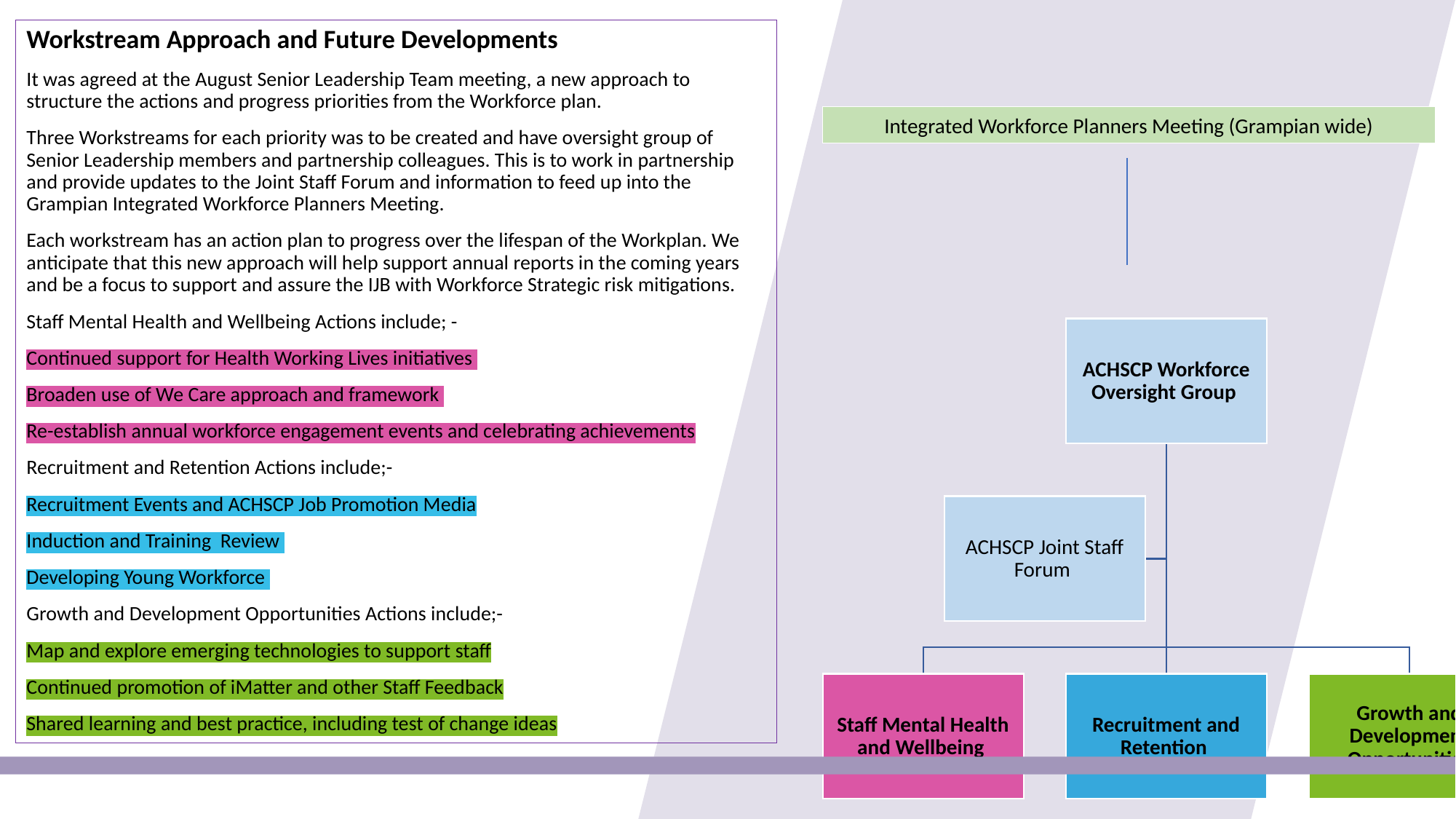

Workstream Approach and Future Developments
It was agreed at the August Senior Leadership Team meeting, a new approach to structure the actions and progress priorities from the Workforce plan.
Three Workstreams for each priority was to be created and have oversight group of Senior Leadership members and partnership colleagues. This is to work in partnership and provide updates to the Joint Staff Forum and information to feed up into the Grampian Integrated Workforce Planners Meeting.
Each workstream has an action plan to progress over the lifespan of the Workplan. We anticipate that this new approach will help support annual reports in the coming years and be a focus to support and assure the IJB with Workforce Strategic risk mitigations.
Staff Mental Health and Wellbeing Actions include; -
Continued support for Health Working Lives initiatives
Broaden use of We Care approach and framework
Re-establish annual workforce engagement events and celebrating achievements
Recruitment and Retention Actions include;-
Recruitment Events and ACHSCP Job Promotion Media
Induction and Training  Review
Developing Young Workforce
Growth and Development Opportunities Actions include;-
Map and explore emerging technologies to support staff
Continued promotion of iMatter and other Staff Feedback
Shared learning and best practice, including test of change ideas

Integrated Workforce Planners Meeting (Grampian wide)
ACHSCP Workforce Oversight Group
Staff Mental Health and Wellbeing
Recruitment and Retention
Growth and Development Opportunities
ACHSCP Joint Staff Forum